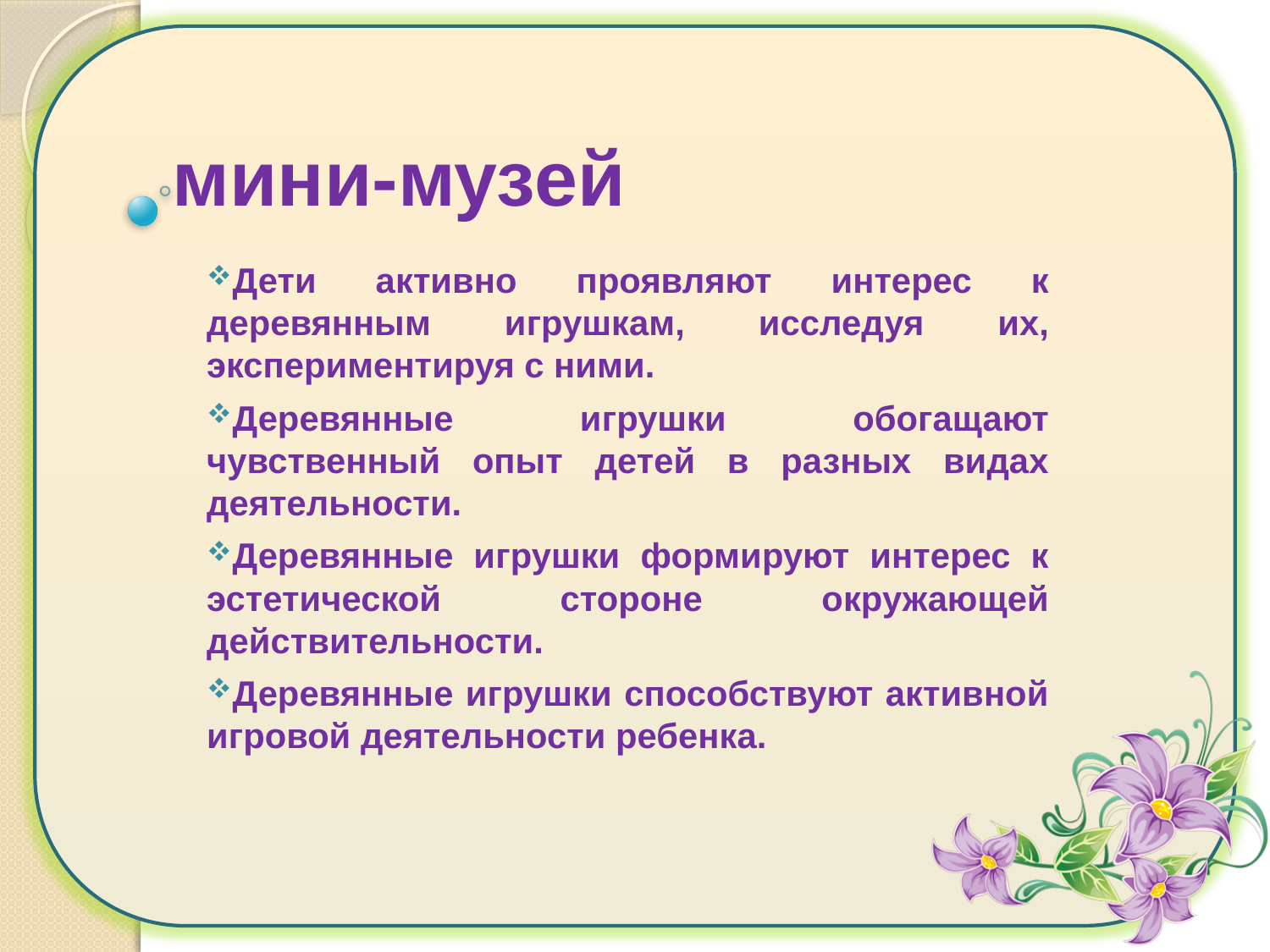

# мини-музей
Дети активно проявляют интерес к деревянным игрушкам, исследуя их, экспериментируя с ними.
Деревянные игрушки обогащают чувственный опыт детей в разных видах деятельности.
Деревянные игрушки формируют интерес к эстетической стороне окружающей действительности.
Деревянные игрушки способствуют активной игровой деятельности ребенка.